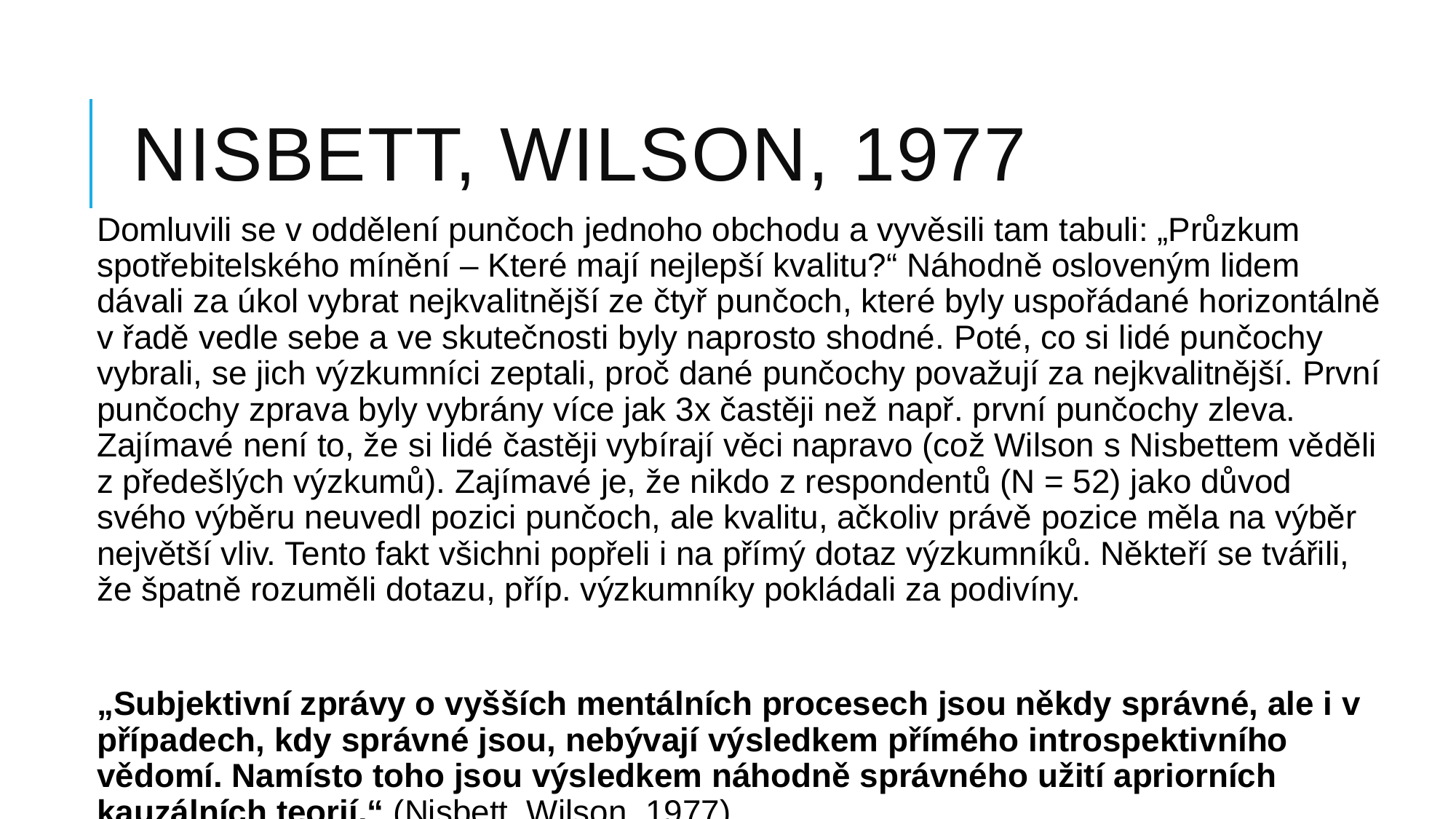

# Nisbett, Wilson, 1977
Domluvili se v oddělení punčoch jednoho obchodu a vyvěsili tam tabuli: „Průzkum spotřebitelského mínění – Které mají nejlepší kvalitu?“ Náhodně osloveným lidem dávali za úkol vybrat nejkvalitnější ze čtyř punčoch, které byly uspořádané horizontálně v řadě vedle sebe a ve skutečnosti byly naprosto shodné. Poté, co si lidé punčochy vybrali, se jich výzkumníci zeptali, proč dané punčochy považují za nejkvalitnější. První punčochy zprava byly vybrány více jak 3x častěji než např. první punčochy zleva. Zajímavé není to, že si lidé častěji vybírají věci napravo (což Wilson s Nisbettem věděli z předešlých výzkumů). Zajímavé je, že nikdo z respondentů (N = 52) jako důvod svého výběru neuvedl pozici punčoch, ale kvalitu, ačkoliv právě pozice měla na výběr největší vliv. Tento fakt všichni popřeli i na přímý dotaz výzkumníků. Někteří se tvářili, že špatně rozuměli dotazu, příp. výzkumníky pokládali za podivíny.

„Subjektivní zprávy o vyšších mentálních procesech jsou někdy správné, ale i v případech, kdy správné jsou, nebývají výsledkem přímého introspektivního vědomí. Namísto toho jsou výsledkem náhodně správného užití apriorních kauzálních teorií.“ (Nisbett, Wilson, 1977)